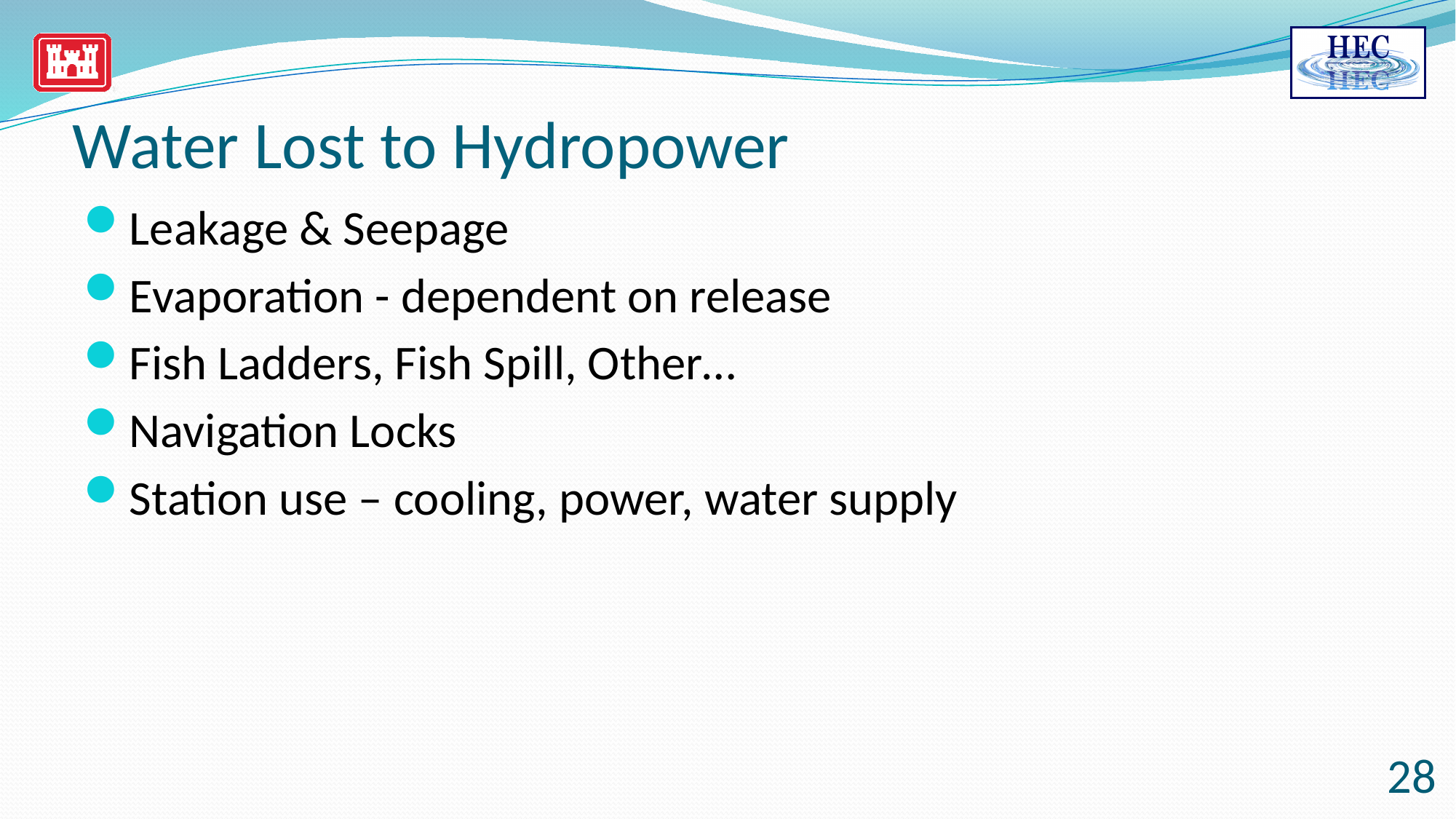

# Water Lost to Hydropower
Leakage & Seepage
Evaporation - dependent on release
Fish Ladders, Fish Spill, Other…
Navigation Locks
Station use – cooling, power, water supply
28